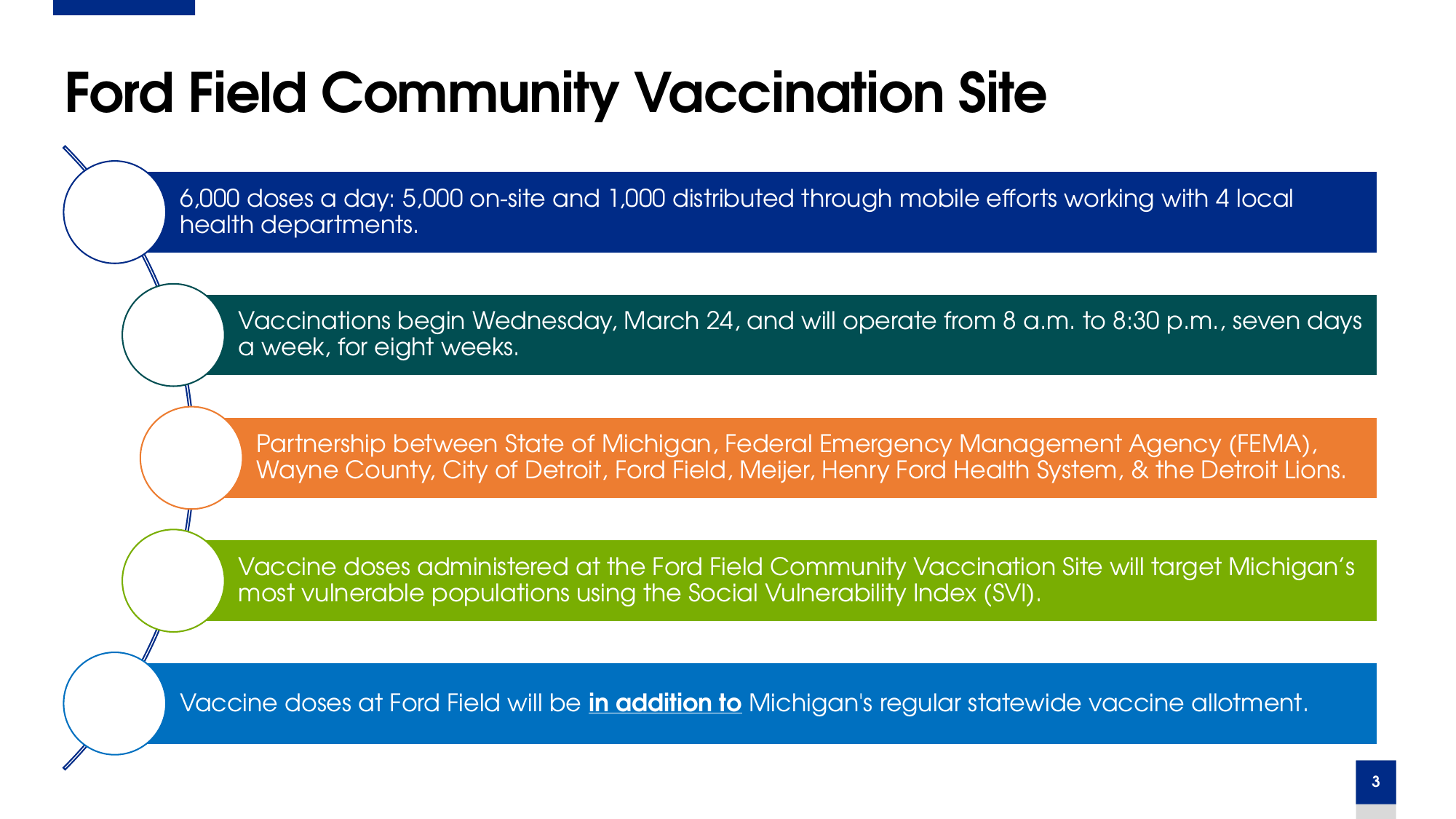

# Ford Field Community Vaccination Site
6,000 doses a day: 5,000 on-site and 1,000 distributed through mobile efforts working with 4 local health departments.
Vaccinations begin Wednesday, March 24, and will operate from 8 a.m. to 8:30 p.m., seven days a week, for eight weeks.
Partnership between State of Michigan, Federal Emergency Management Agency (FEMA), Wayne County, City of Detroit, Ford Field, Meijer, Henry Ford Health System, & the Detroit Lions.
Vaccine doses administered at the Ford Field Community Vaccination Site will target Michigan’s most vulnerable populations using the Social Vulnerability Index (SVI).
Vaccine doses at Ford Field will be in addition to Michigan's regular statewide vaccine allotment.